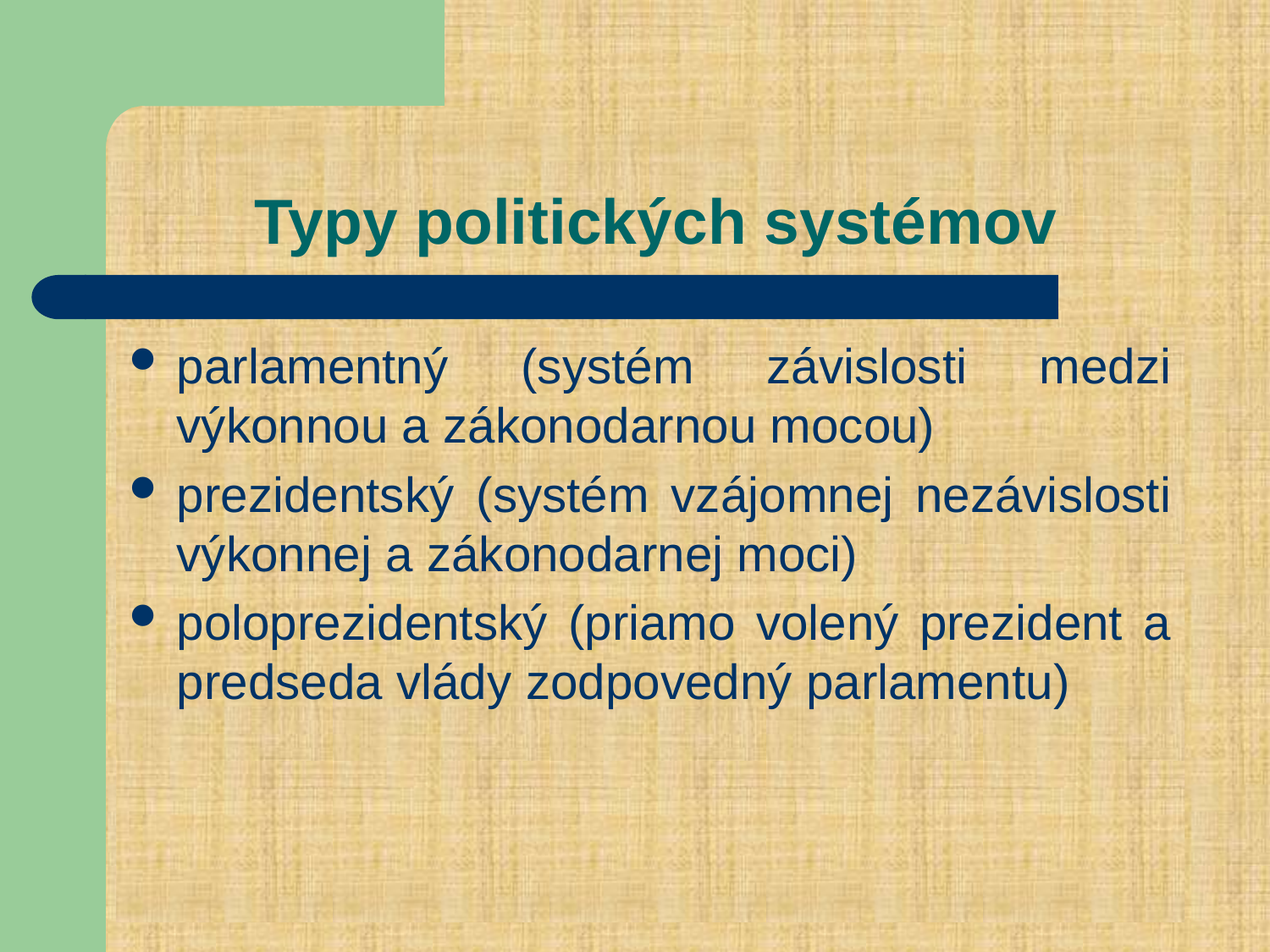

# Typy politických systémov
parlamentný (systém závislosti medzi výkonnou a zákonodarnou mocou)
prezidentský (systém vzájomnej nezávislosti výkonnej a zákonodarnej moci)
poloprezidentský (priamo volený prezident a predseda vlády zodpovedný parlamentu)